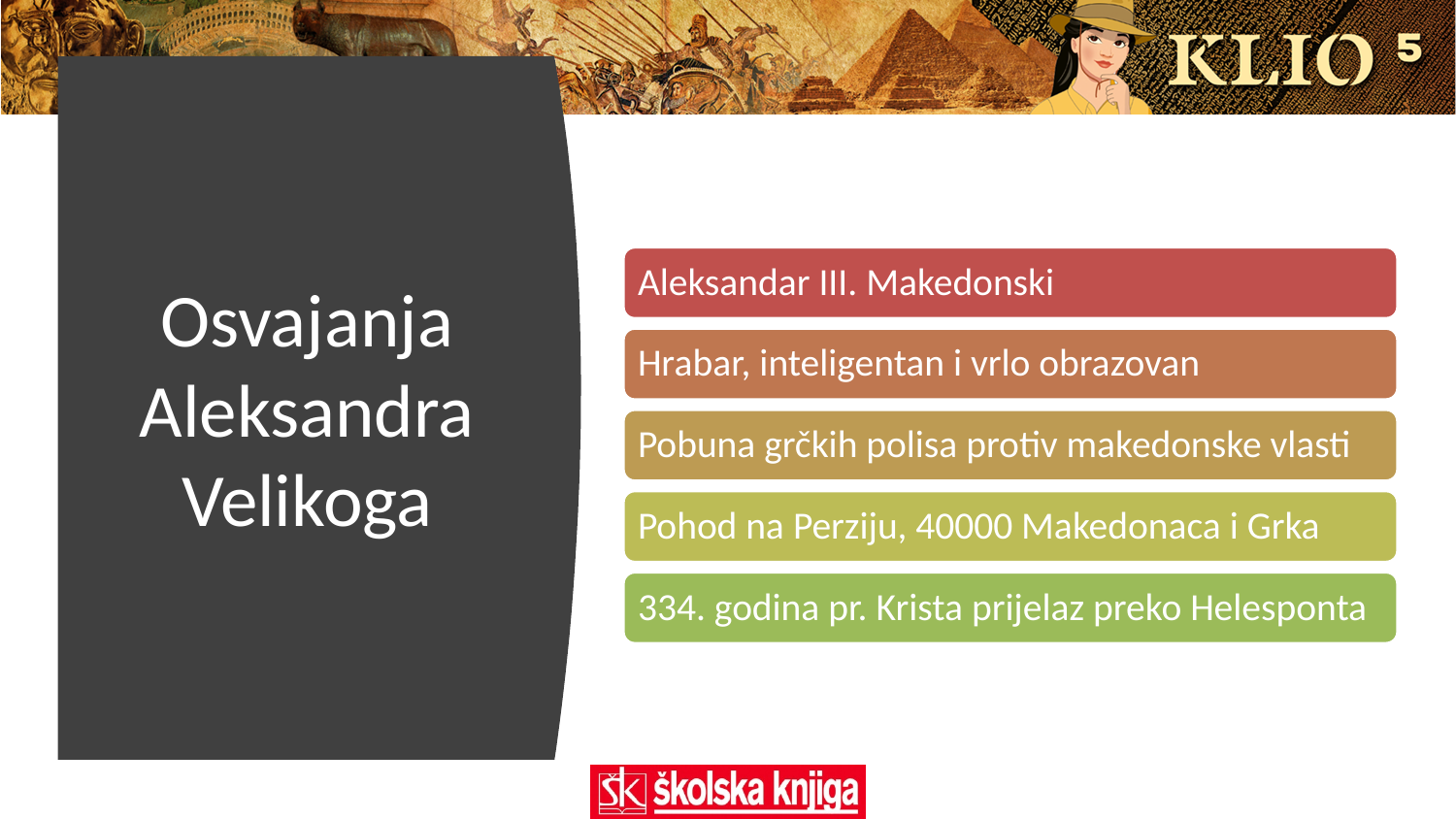

# Osvajanja Aleksandra Velikoga
Aleksandar III. Makedonski
Hrabar, inteligentan i vrlo obrazovan
Pobuna grčkih polisa protiv makedonske vlasti
Pohod na Perziju, 40000 Makedonaca i Grka
334. godina pr. Krista prijelaz preko Helesponta